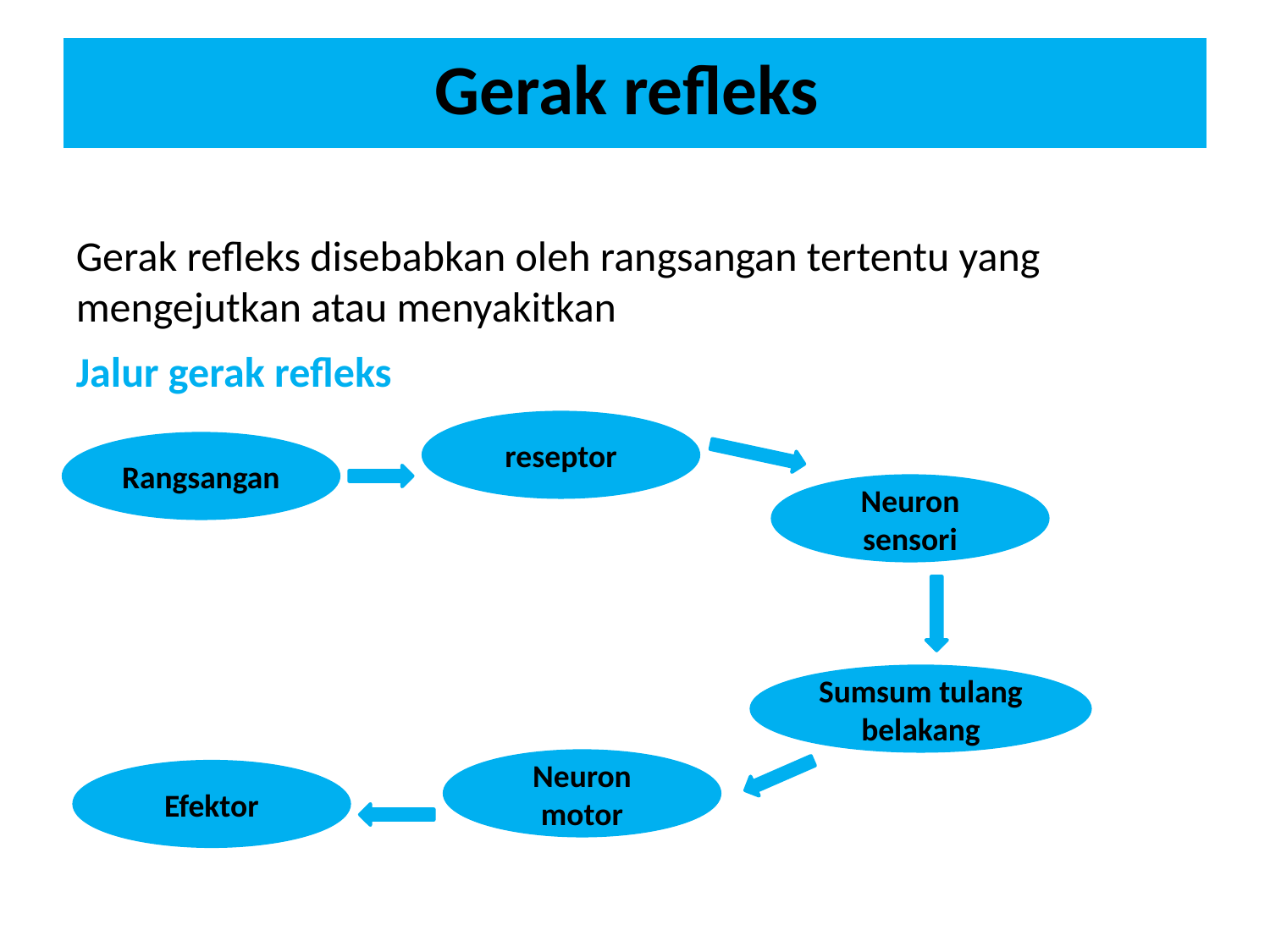

# Gerak refleks
Gerak refleks disebabkan oleh rangsangan tertentu yang mengejutkan atau menyakitkan

Jalur gerak refleks

reseptor
Rangsangan

Neuron sensori

Sumsum tulang belakang
Neuron motor
Efektor